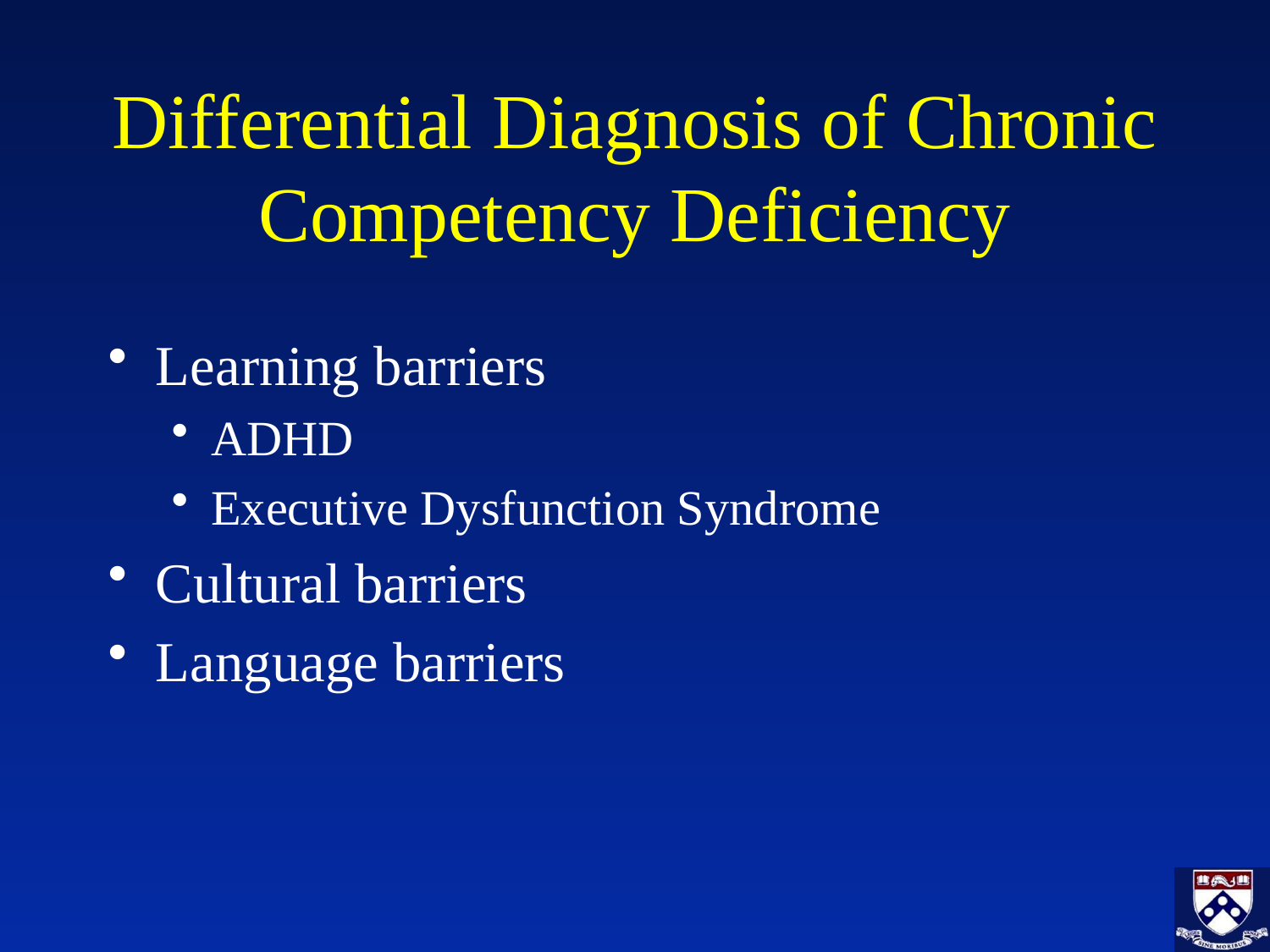

# Differential Diagnosis of Chronic Competency Deficiency
Learning barriers
ADHD
Executive Dysfunction Syndrome
Cultural barriers
Language barriers